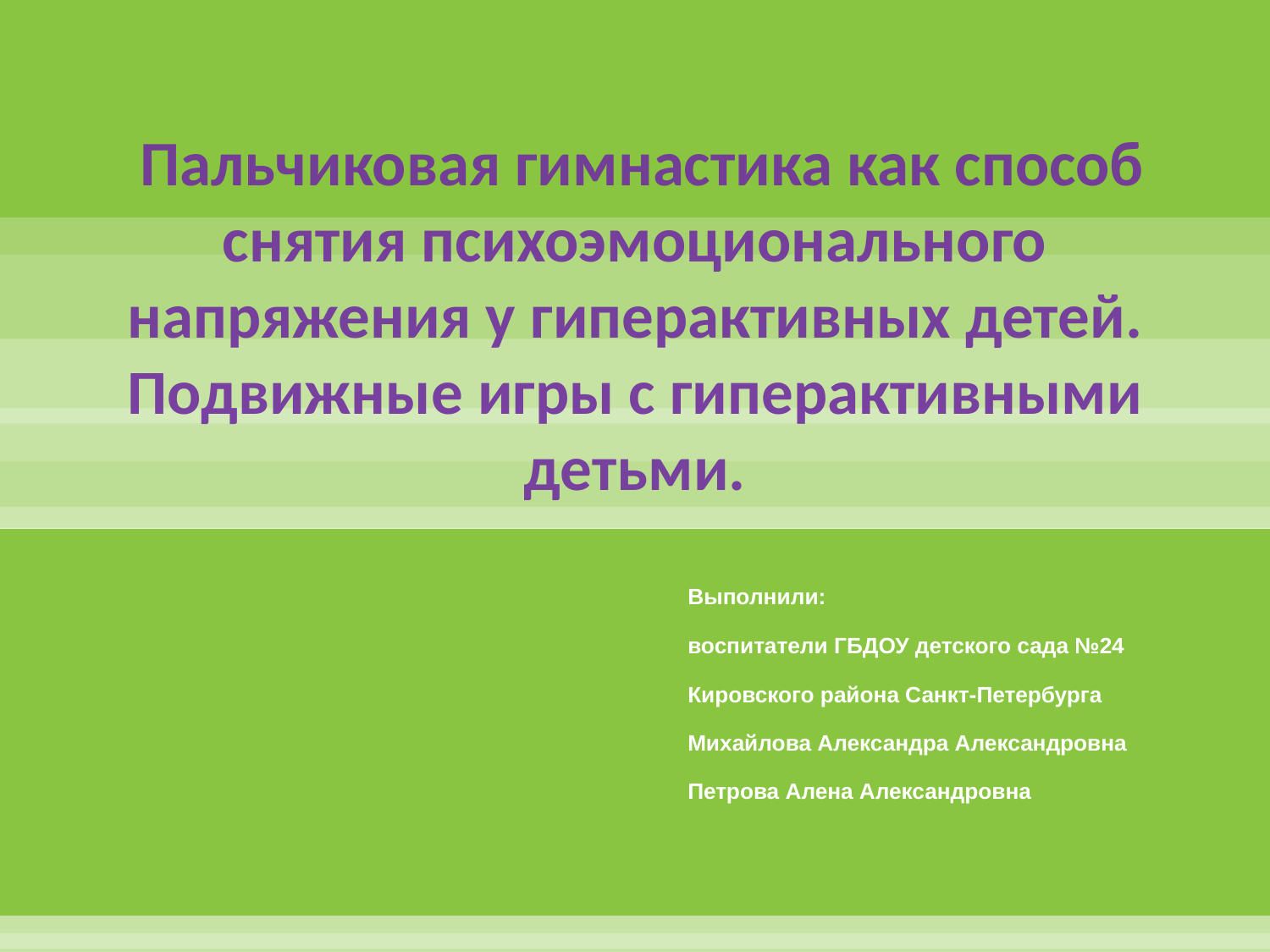

# Пальчиковая гимнастика как способ снятия психоэмоционального напряжения у гиперактивных детей. Подвижные игры с гиперактивными детьми.
Выполнили:
воспитатели ГБДОУ детского сада №24
Кировского района Санкт-Петербурга
Михайлова Александра Александровна
Петрова Алена Александровна